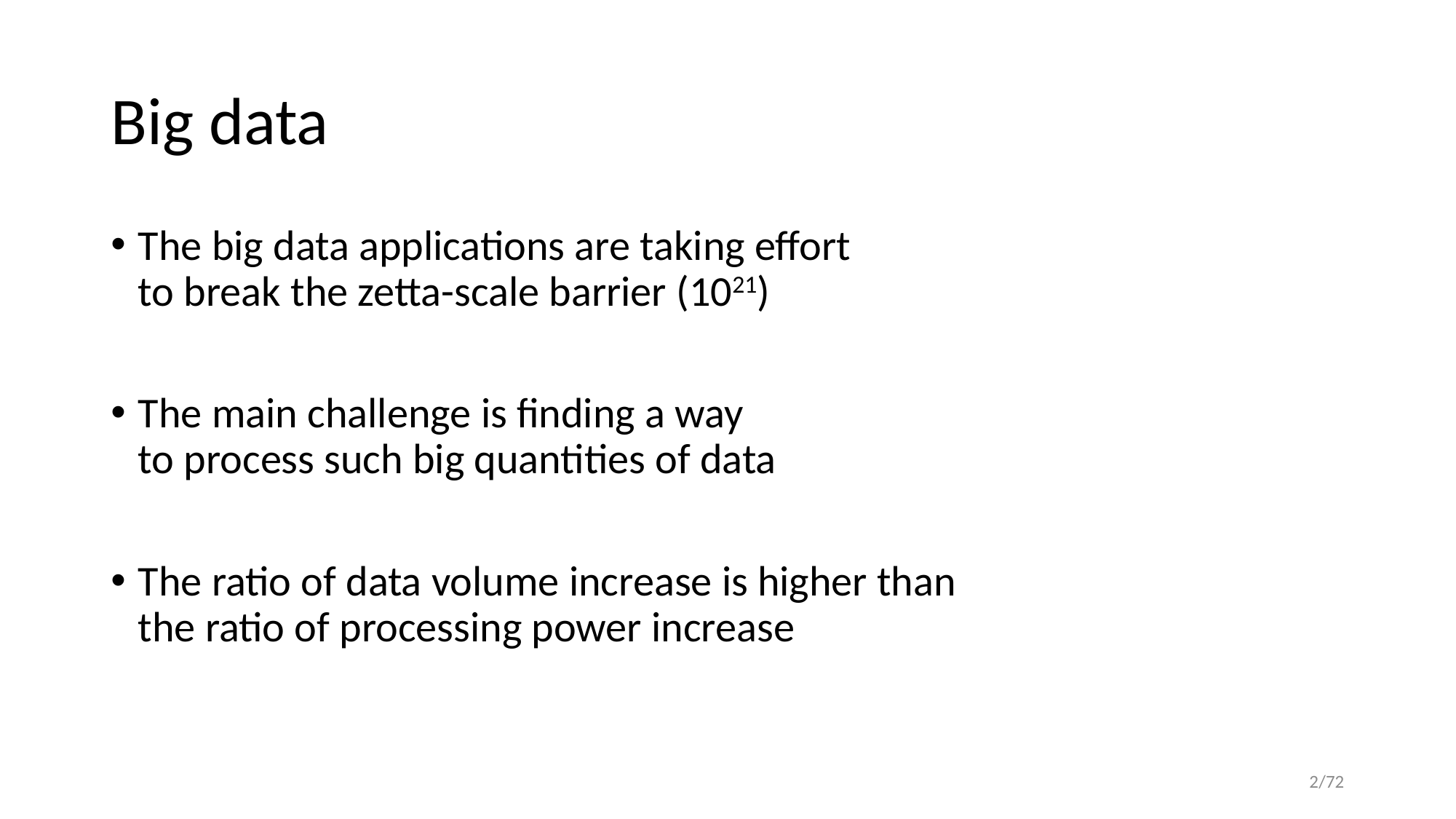

# Big data
The big data applications are taking effort
to break the zetta-scale barrier (1021)

The main challenge is finding a way
to process such big quantities of data

The ratio of data volume increase is higher than
the ratio of processing power increase

2/72